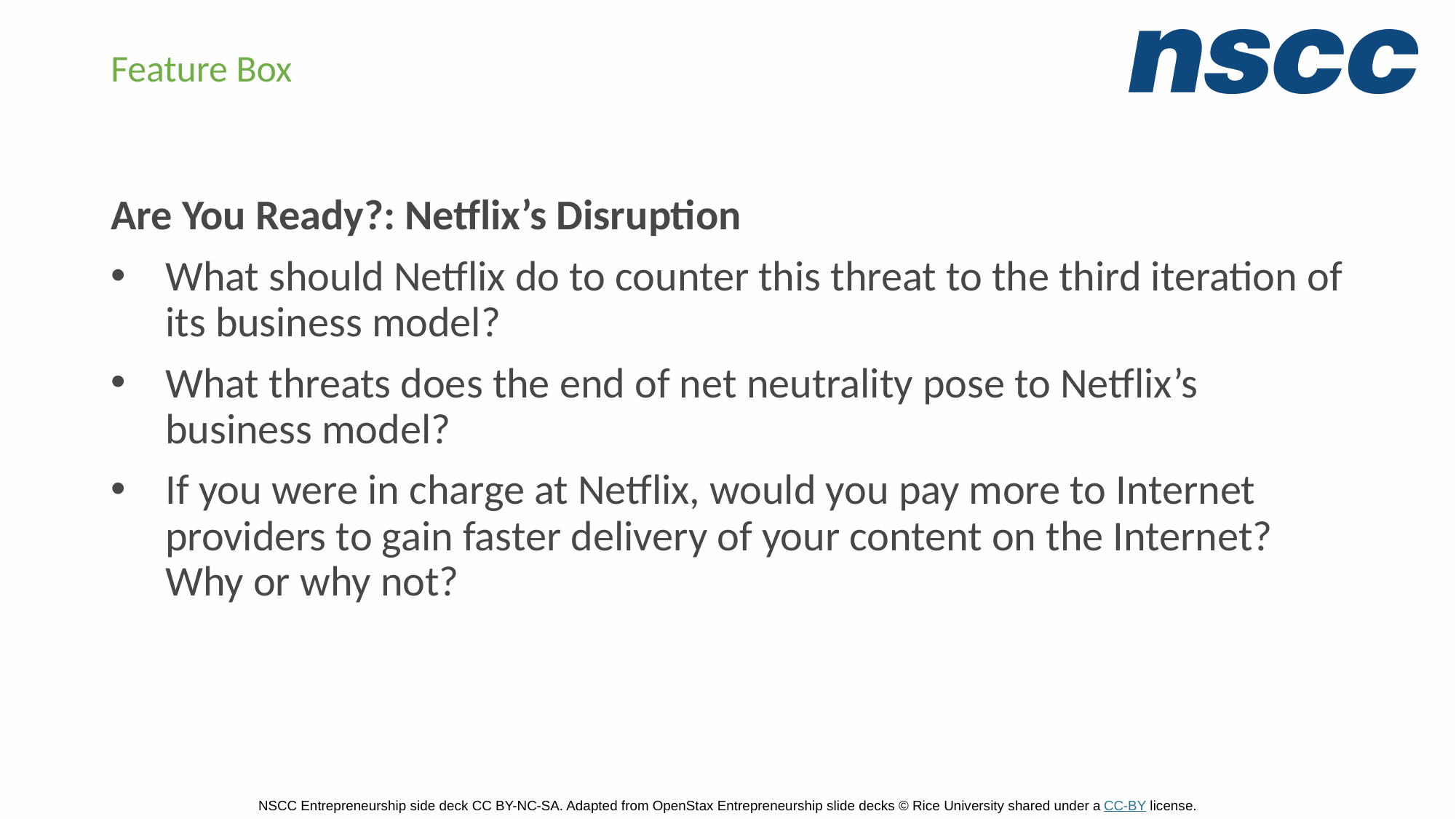

# Feature Box
Are You Ready?: Netflix’s Disruption
What should Netflix do to counter this threat to the third iteration of its business model?
What threats does the end of net neutrality pose to Netflix’s business model?
If you were in charge at Netflix, would you pay more to Internet providers to gain faster delivery of your content on the Internet? Why or why not?